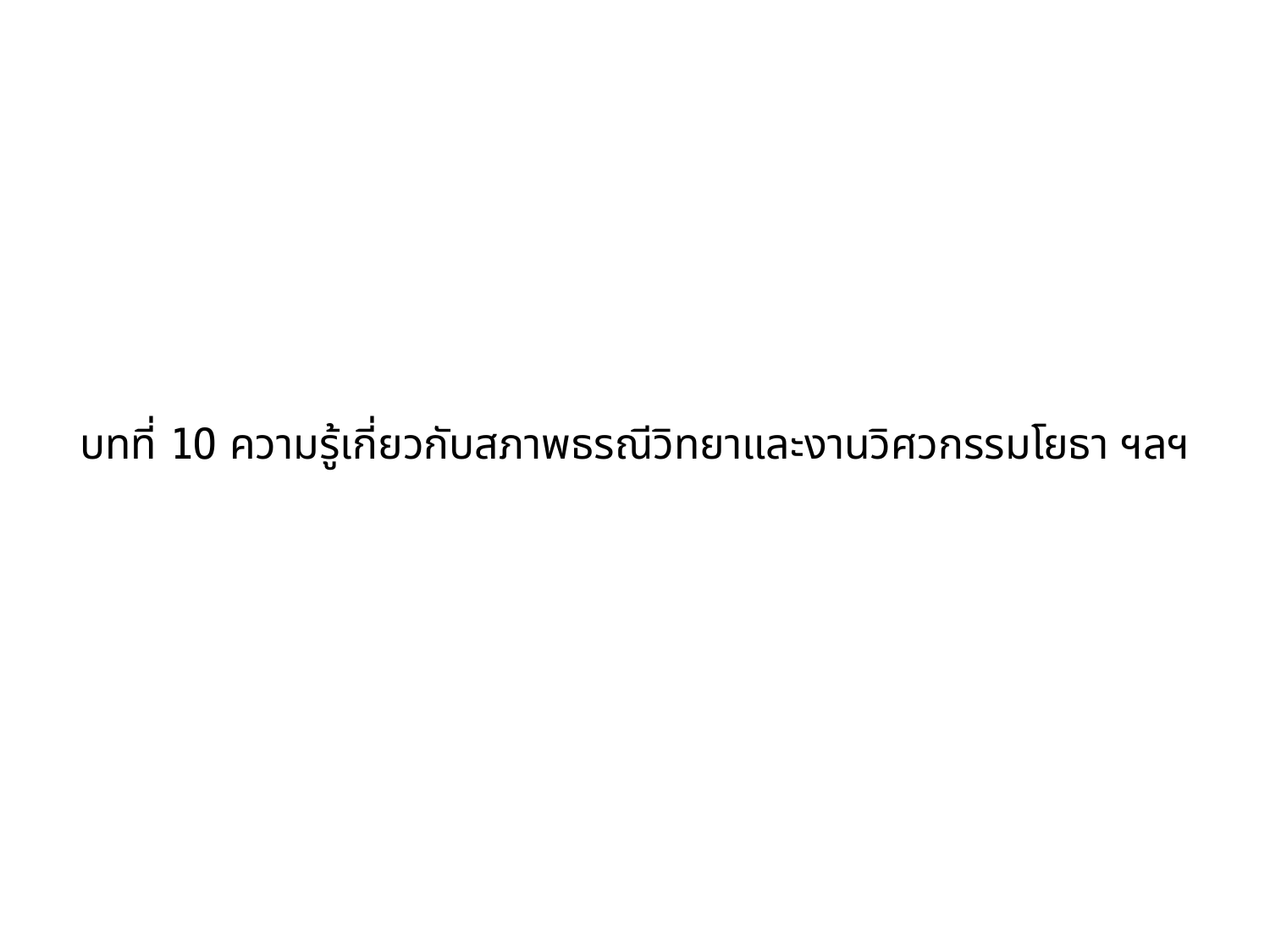

# บทที่ 10 ความรู้เกี่ยวกับสภาพธรณีวิทยาและงานวิศวกรรมโยธา ฯลฯ